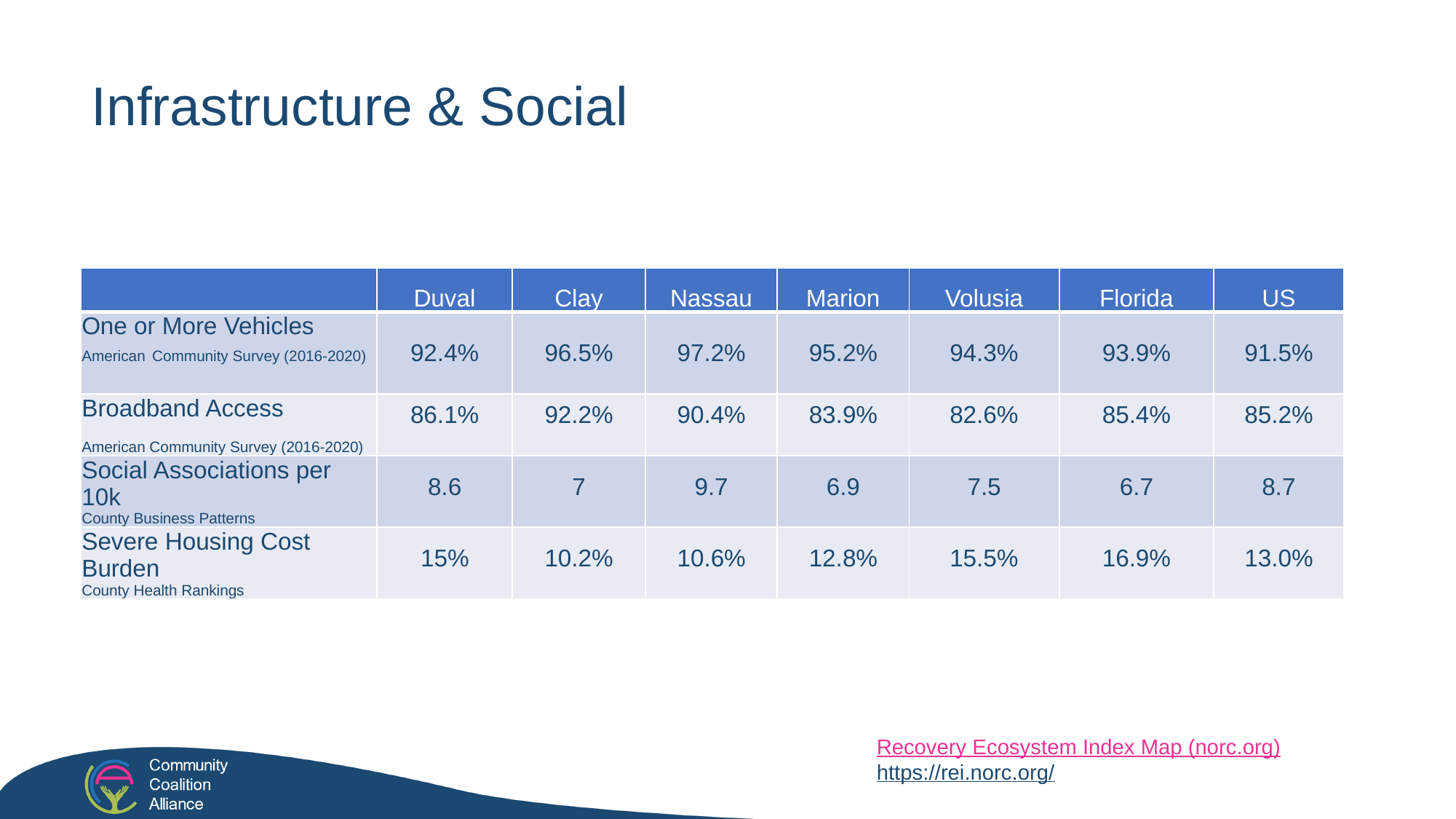

Infrastructure & Social
|  | Duval | Clay | Nassau | Marion | Volusia | Florida | US |
| --- | --- | --- | --- | --- | --- | --- | --- |
| One or More Vehicles American Community Survey (2016-2020) | 92.4% | 96.5% | 97.2% | 95.2% | 94.3% | 93.9% | 91.5% |
| Broadband Access American Community Survey (2016-2020) | 86.1% | 92.2% | 90.4% | 83.9% | 82.6% | 85.4% | 85.2% |
| Social Associations per 10k County Business Patterns | 8.6 | 7 | 9.7 | 6.9 | 7.5 | 6.7 | 8.7 |
| Severe Housing Cost Burden County Health Rankings | 15% | 10.2% | 10.6% | 12.8% | 15.5% | 16.9% | 13.0% |
Recovery Ecosystem Index Map (norc.org)
https://rei.norc.org/